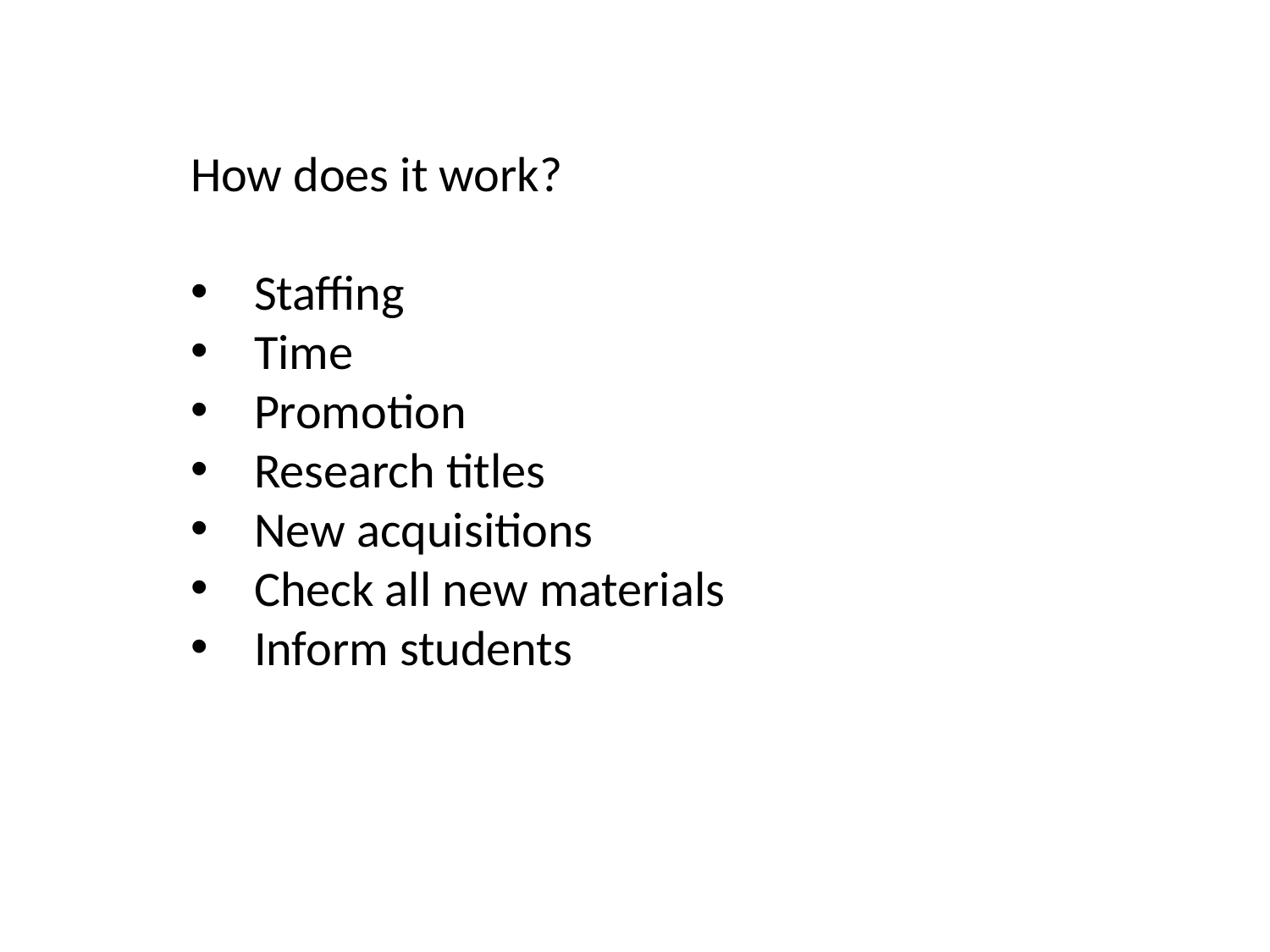

How does it work?

Staffing
Time
Promotion
Research titles
New acquisitions
Check all new materials
Inform students